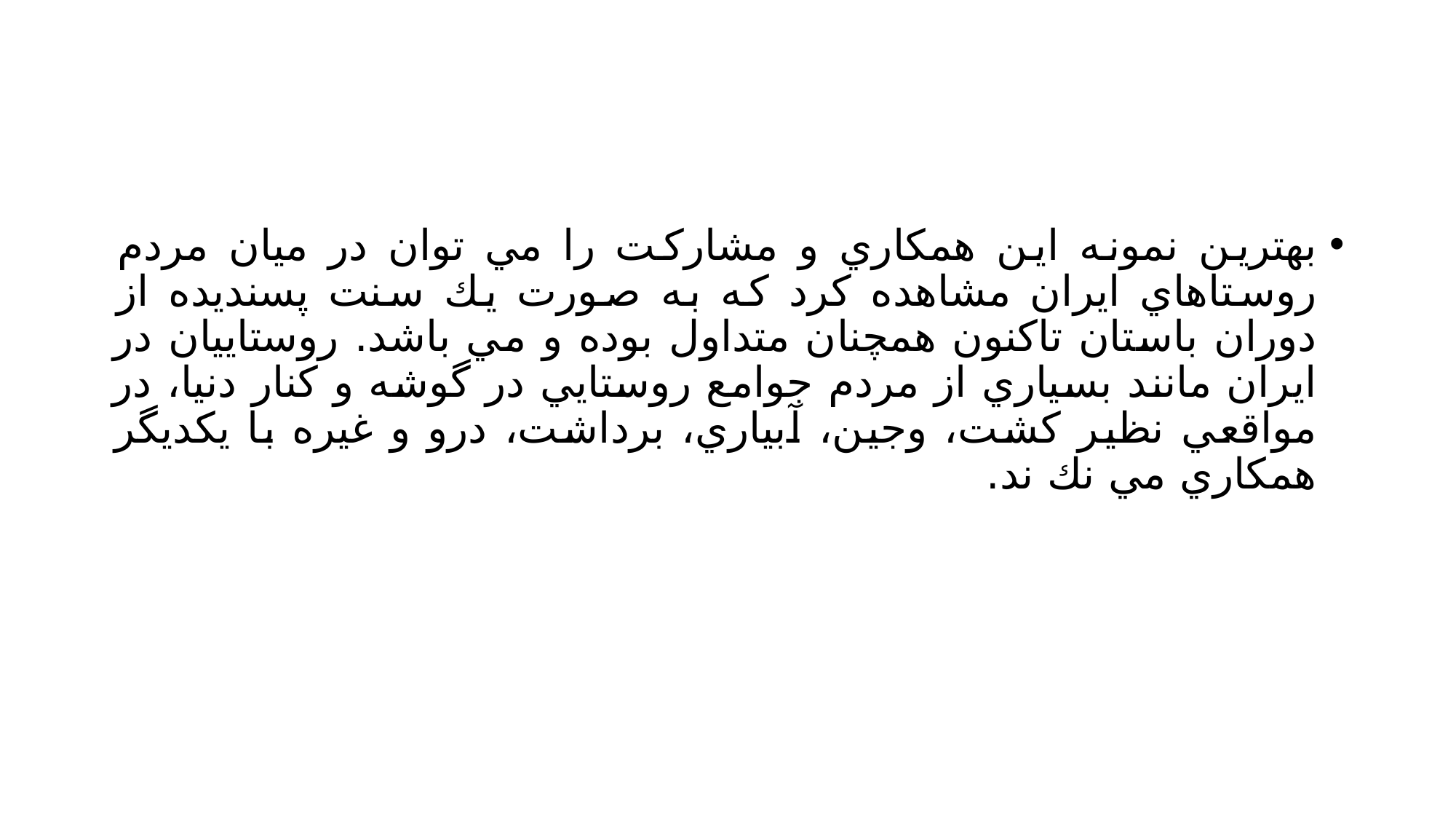

#
بهترين نمونه اين همكاري و مشاركت را مي توان در ميان مردم روستاهاي ايران مشاهده كرد كه به صورت يك سنت پسنديده از دوران باستان تاكنون همچنان متداول بوده و مي باشد. روستاييان در ايران مانند بسياري از مردم جوامع روستايي در گوشه و كنار دنيا، در مواقعي نظير كشت، وجين، آبياري، برداشت، درو و غيره با يكديگر همكاري مي نك ند.